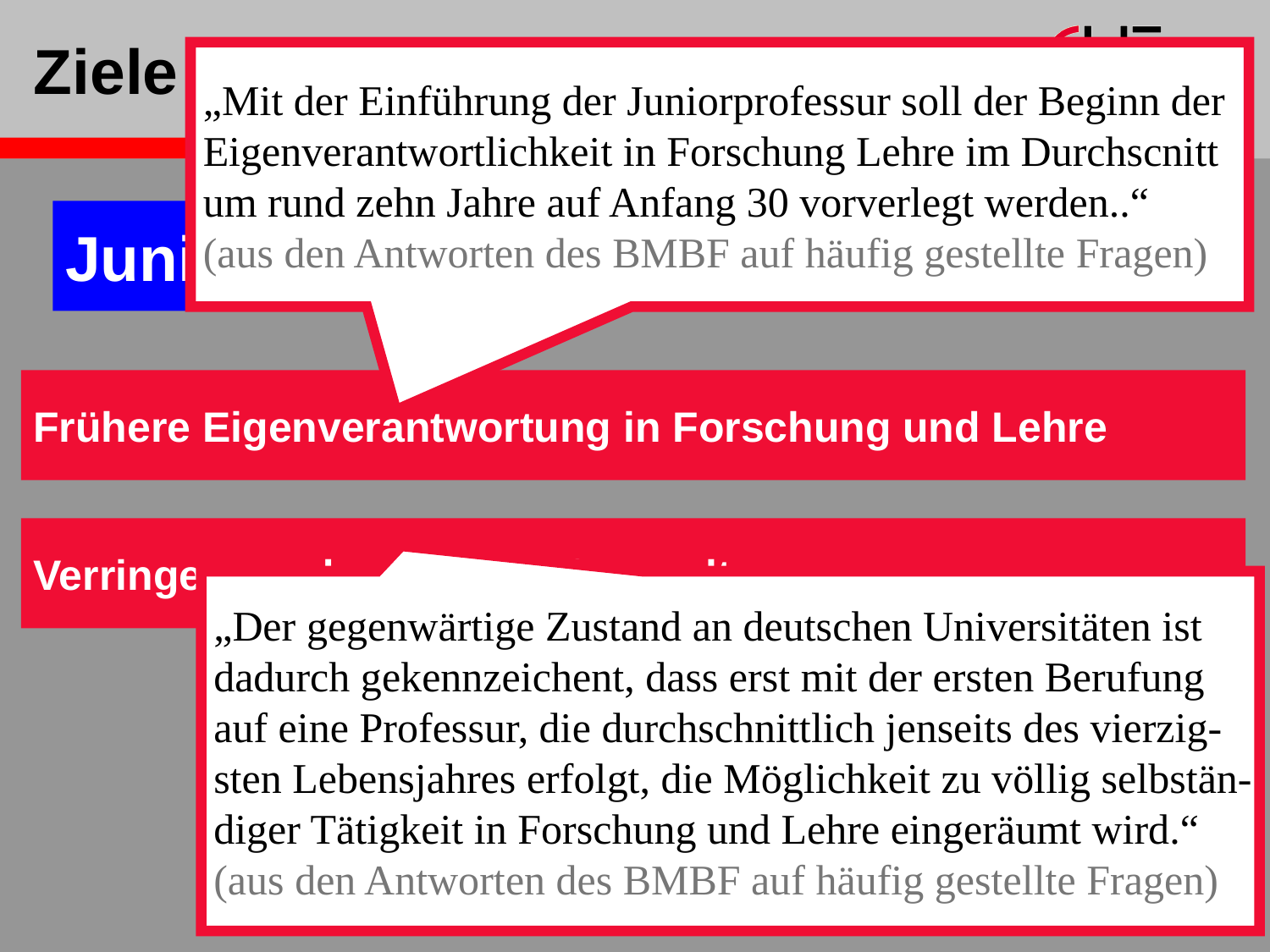

# Ziele der Bundesregierung
„Mit der Einführung der Juniorprofessur soll der Beginn der
Eigenverantwortlichkeit in Forschung Lehre im Durchscnitt
um rund zehn Jahre auf Anfang 30 vorverlegt werden..“
(aus den Antworten des BMBF auf häufig gestellte Fragen)
Juniorprofessur
Frühere Eigenverantwortung in Forschung und Lehre
Verringerung des Erstberufungsalters
„Der gegenwärtige Zustand an deutschen Universitäten ist
dadurch gekennzeichent, dass erst mit der ersten Berufung
auf eine Professur, die durchschnittlich jenseits des vierzig-
sten Lebensjahres erfolgt, die Möglichkeit zu völlig selbstän-
diger Tätigkeit in Forschung und Lehre eingeräumt wird.“
(aus den Antworten des BMBF auf häufig gestellte Fragen)
24